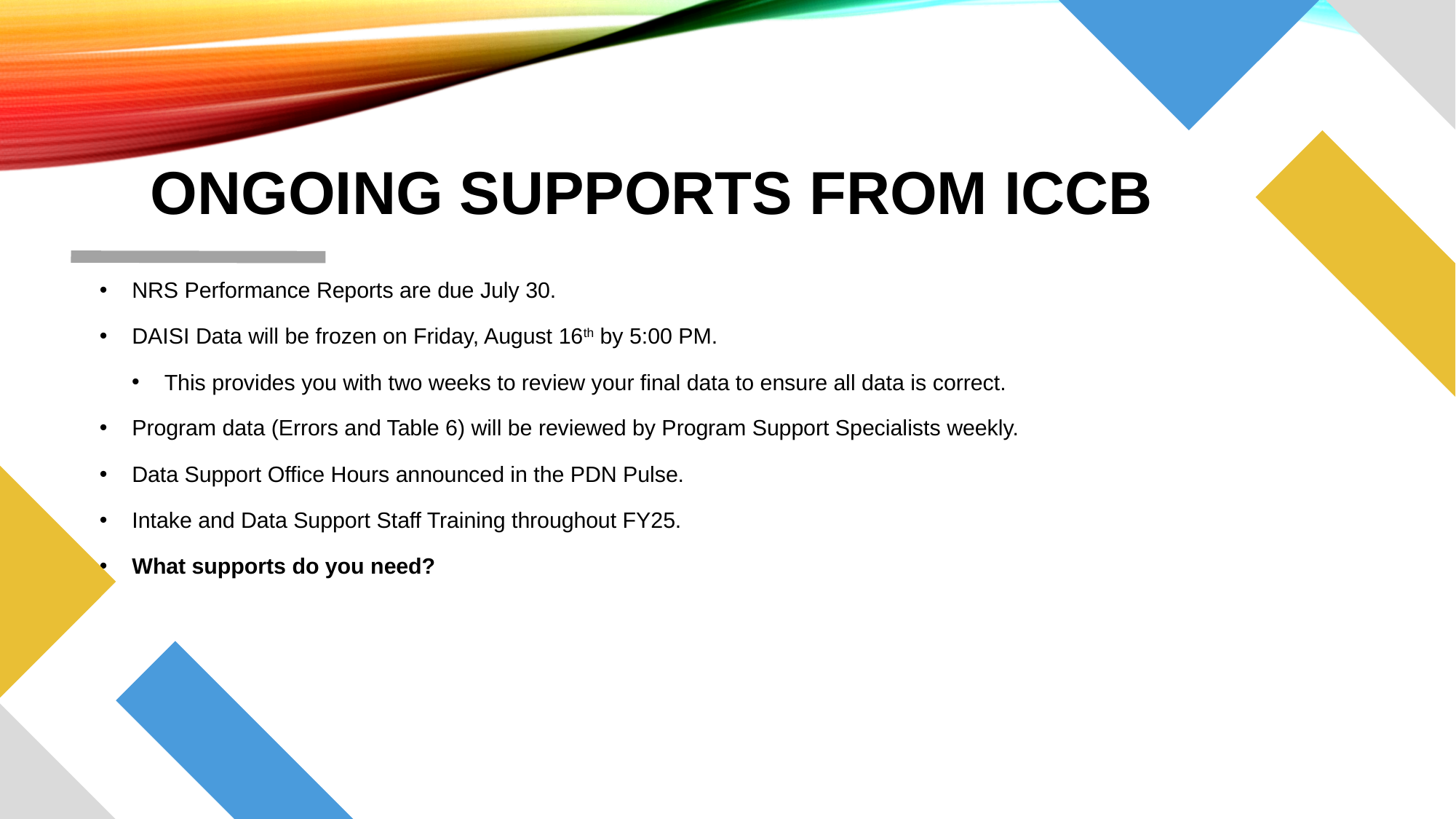

# Ongoing Supports from ICCB
NRS Performance Reports are due July 30.
DAISI Data will be frozen on Friday, August 16th by 5:00 PM.
This provides you with two weeks to review your final data to ensure all data is correct.
Program data (Errors and Table 6) will be reviewed by Program Support Specialists weekly.
Data Support Office Hours announced in the PDN Pulse.
Intake and Data Support Staff Training throughout FY25.
What supports do you need?